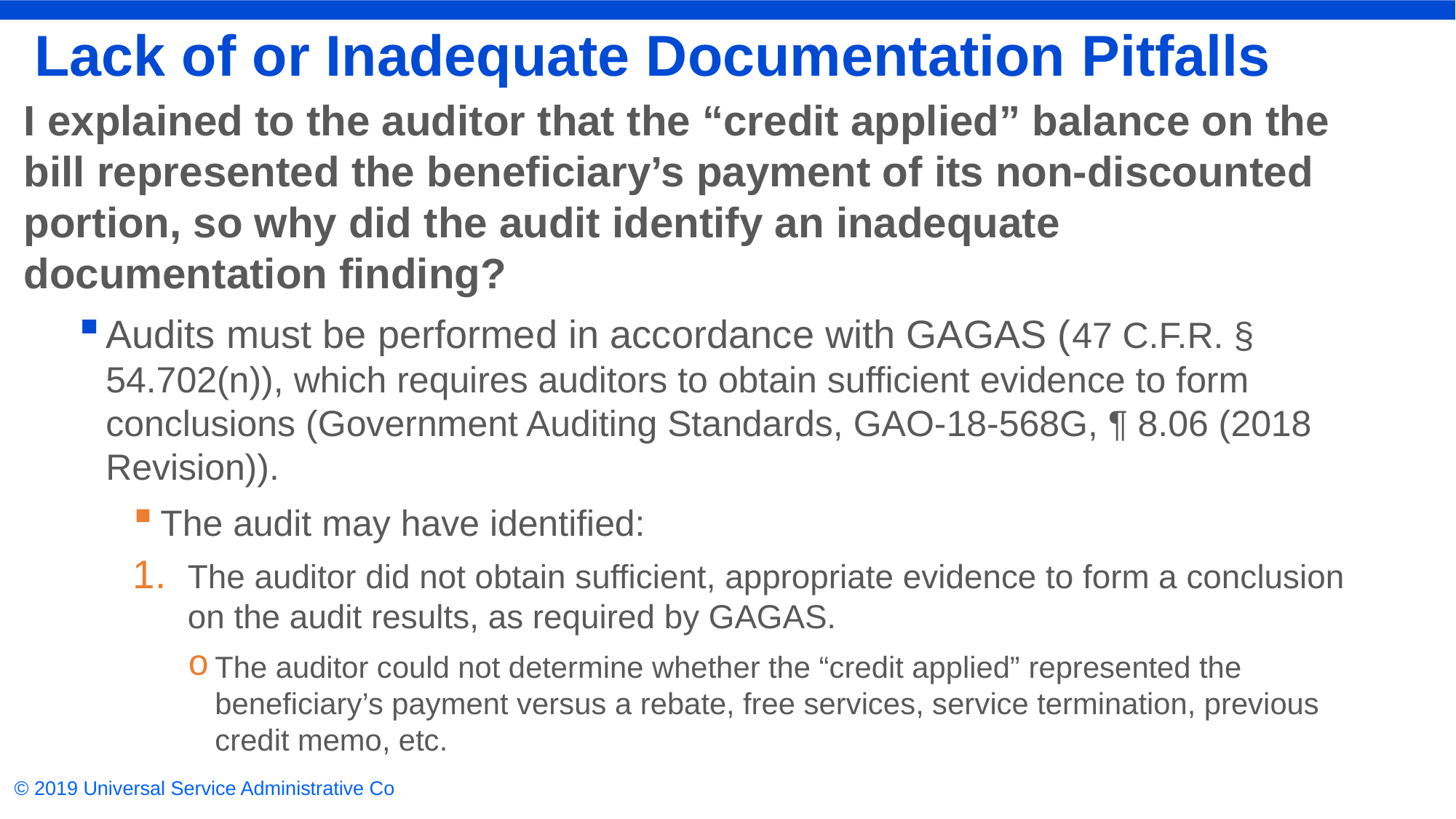

# Lack of or Inadequate Documentation Pitfalls
I explained to the auditor that the “credit applied” balance on the bill represented the beneficiary’s payment of its non-discounted portion, so why did the audit identify an inadequate documentation finding?
Audits must be performed in accordance with GAGAS (47 C.F.R. § 54.702(n)), which requires auditors to obtain sufficient evidence to form conclusions (Government Auditing Standards, GAO-18-568G, ¶ 8.06 (2018 Revision)).
The audit may have identified:
The auditor did not obtain sufficient, appropriate evidence to form a conclusion on the audit results, as required by GAGAS.
The auditor could not determine whether the “credit applied” represented the beneficiary’s payment versus a rebate, free services, service termination, previous credit memo, etc.

© 2019 Universal Service Administrative Co